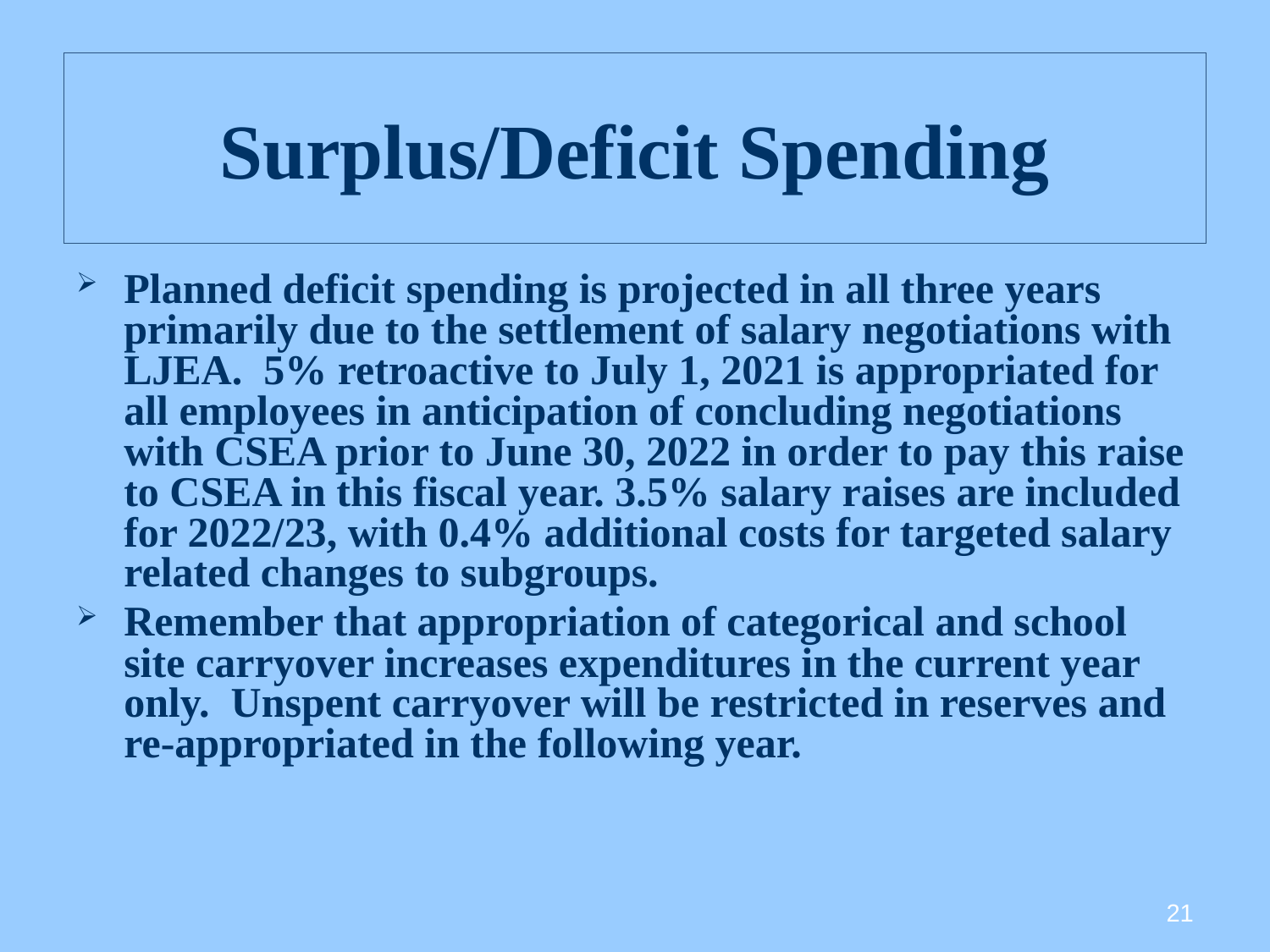

# Surplus/Deficit Spending
Planned deficit spending is projected in all three years primarily due to the settlement of salary negotiations with LJEA.  5% retroactive to July 1, 2021 is appropriated for all employees in anticipation of concluding negotiations with CSEA prior to June 30, 2022 in order to pay this raise to CSEA in this fiscal year. 3.5% salary raises are included for 2022/23, with 0.4% additional costs for targeted salary related changes to subgroups.
Remember that appropriation of categorical and school site carryover increases expenditures in the current year only.  Unspent carryover will be restricted in reserves and re-appropriated in the following year.
21